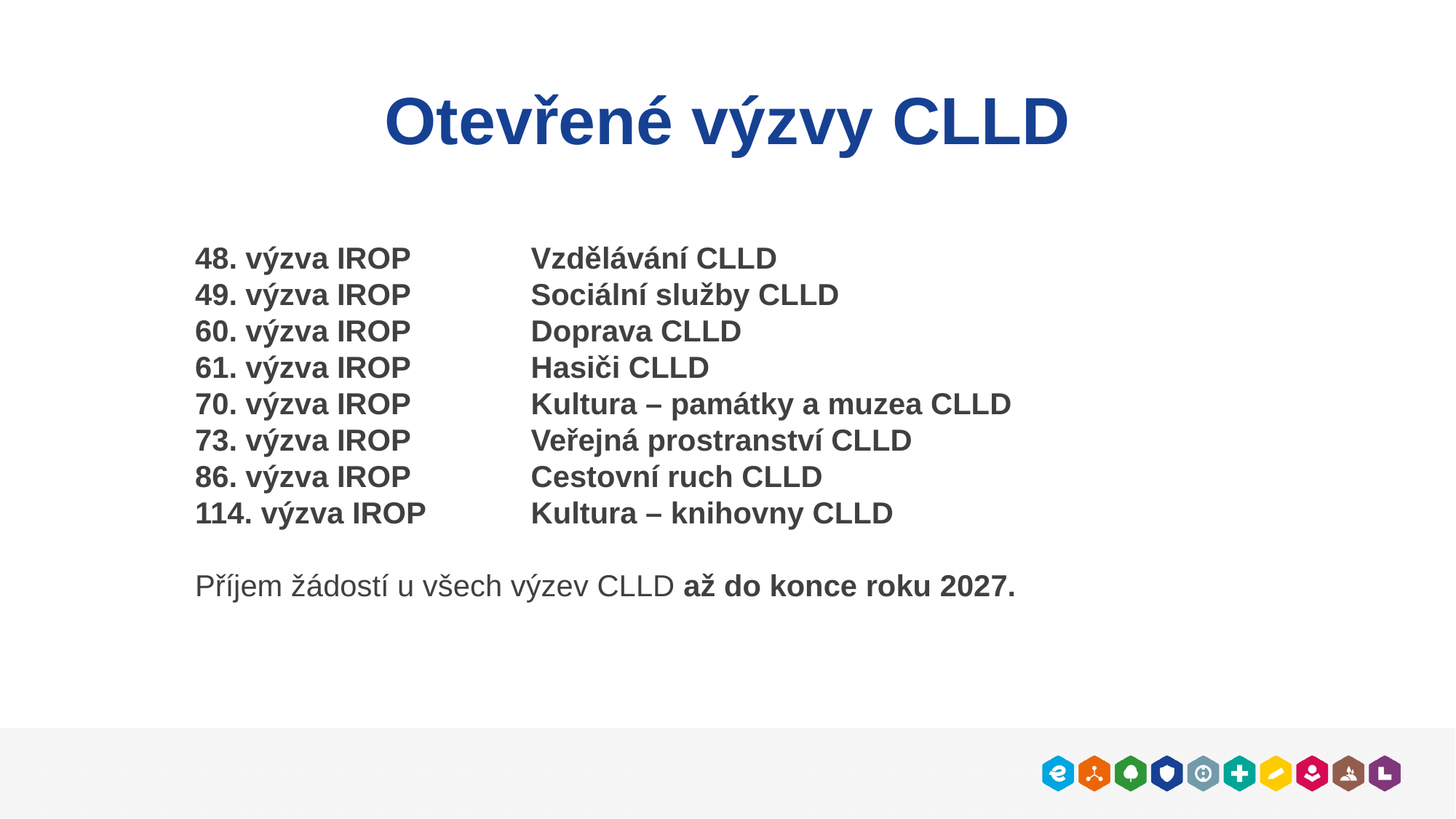

# Otevřené výzvy CLLD
48. výzva IROP 	 Vzdělávání CLLD
49. výzva IROP 	 Sociální služby CLLD
60. výzva IROP 	 Doprava CLLD
61. výzva IROP 	 Hasiči CLLD
70. výzva IROP 	 Kultura – památky a muzea CLLD
73. výzva IROP 	 Veřejná prostranství CLLD
86. výzva IROP 	 Cestovní ruch CLLD
114. výzva IROP 	 Kultura – knihovny CLLD
Příjem žádostí u všech výzev CLLD až do konce roku 2027.